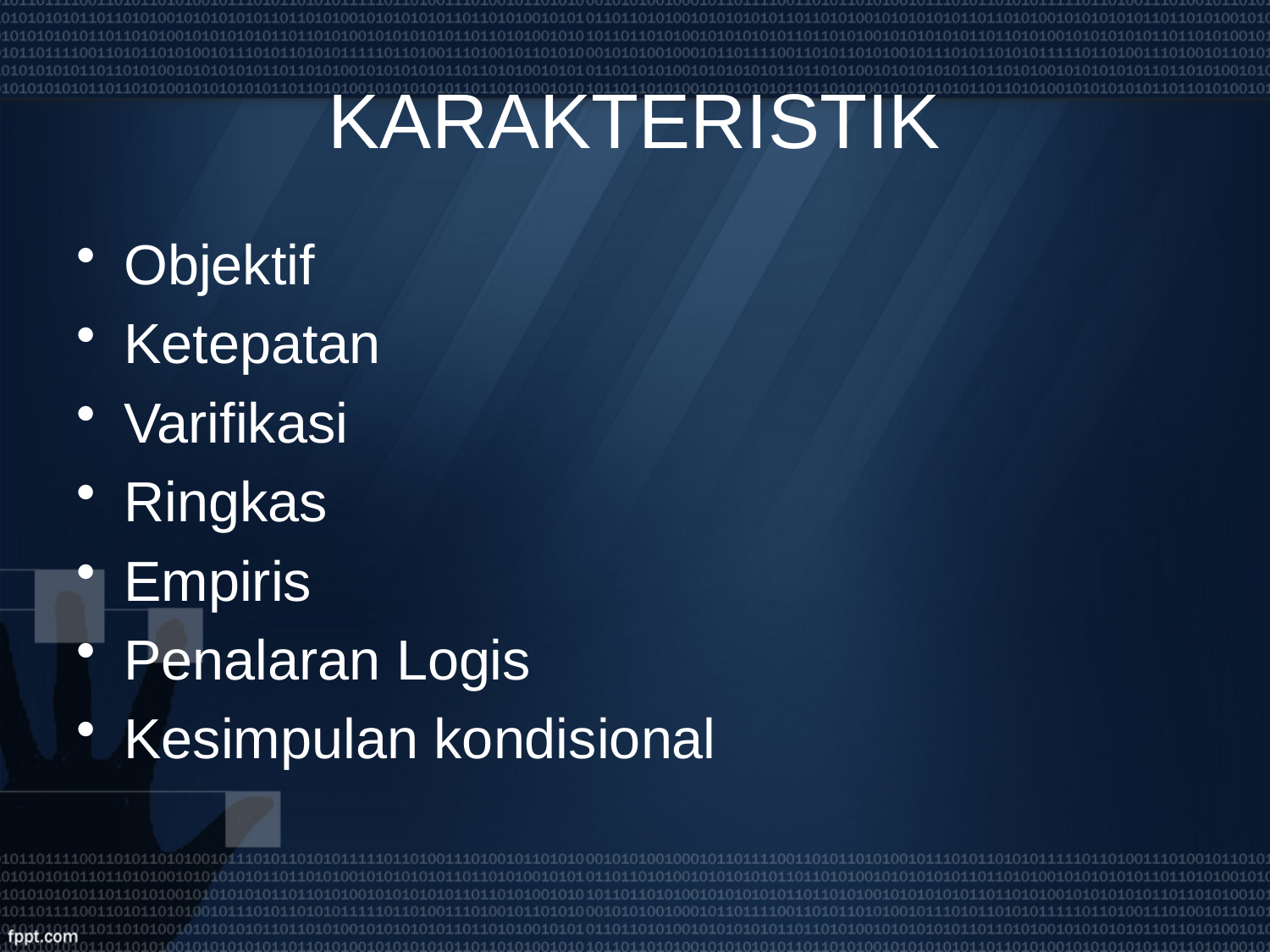

# KARAKTERISTIK
Objektif
Ketepatan
Varifikasi
Ringkas
Empiris
Penalaran Logis
Kesimpulan kondisional